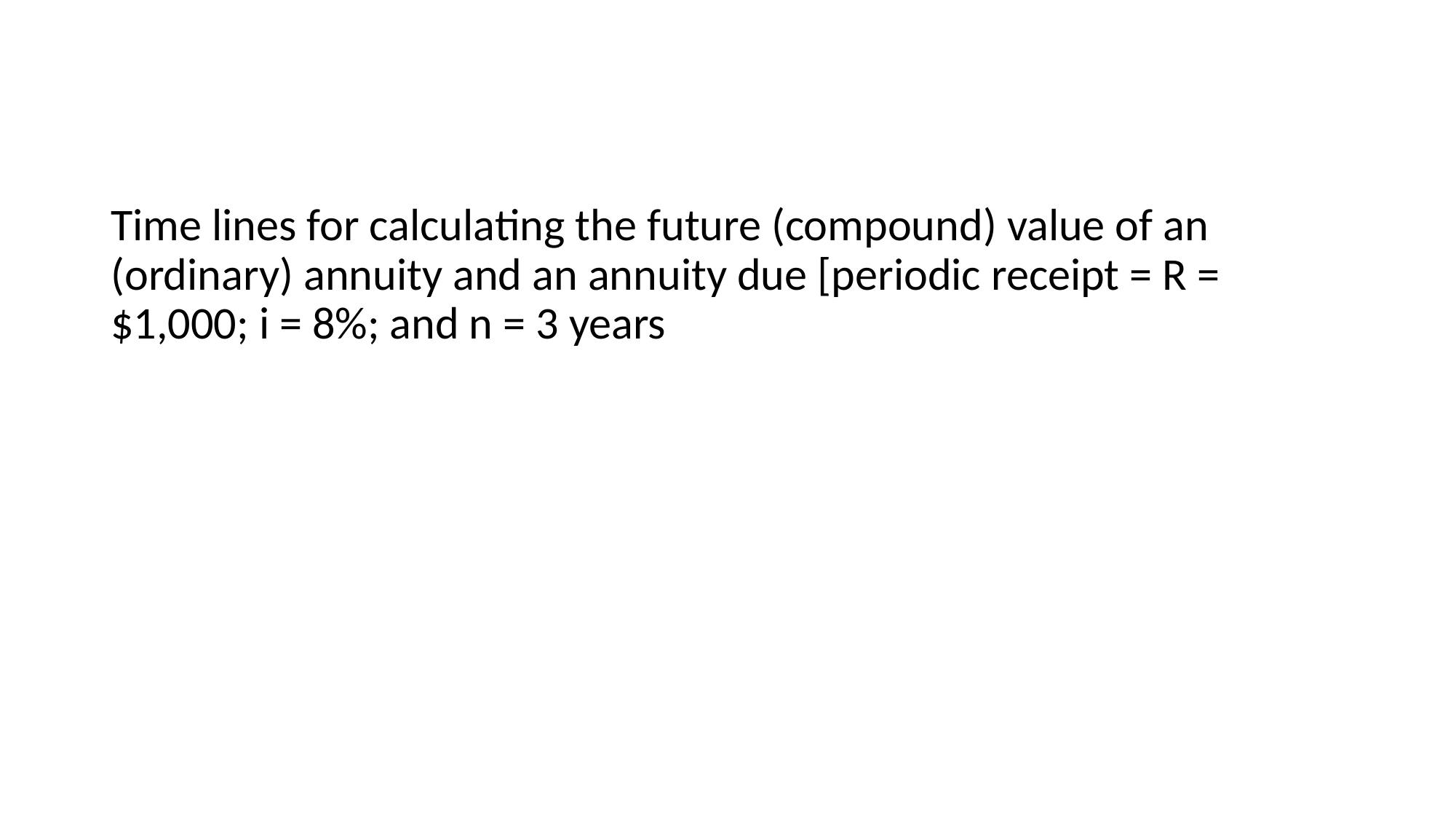

# Time lines for calculating the future (compound) value of an (ordinary) annuity and an annuity due [periodic receipt = R = $1,000; i = 8%; and n = 3 years